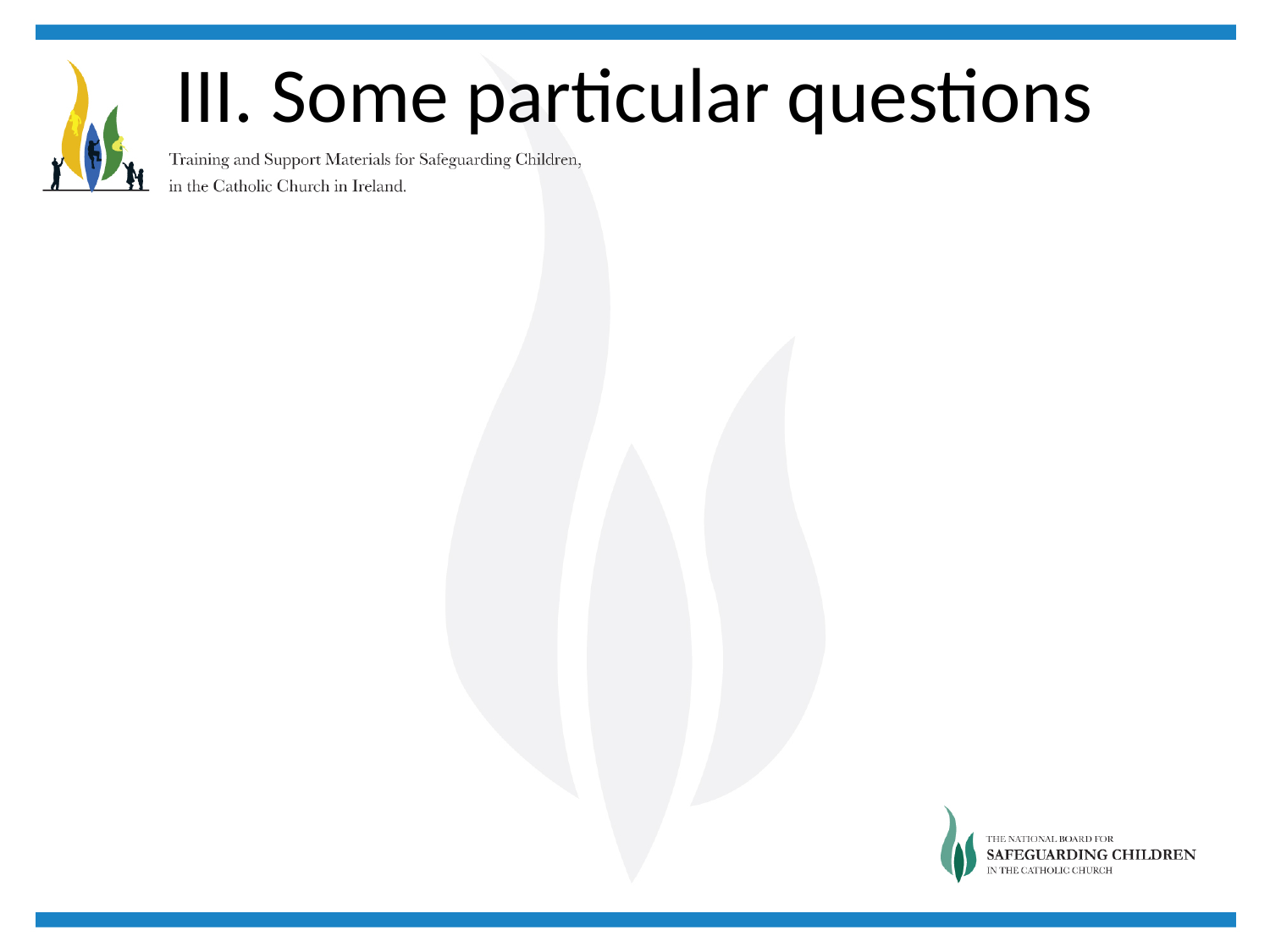

# III. Some particular questions
e. What if the allegation is unfounded?

Reinstatement in ministry

Return to former living situation

The possibility of certain conditions